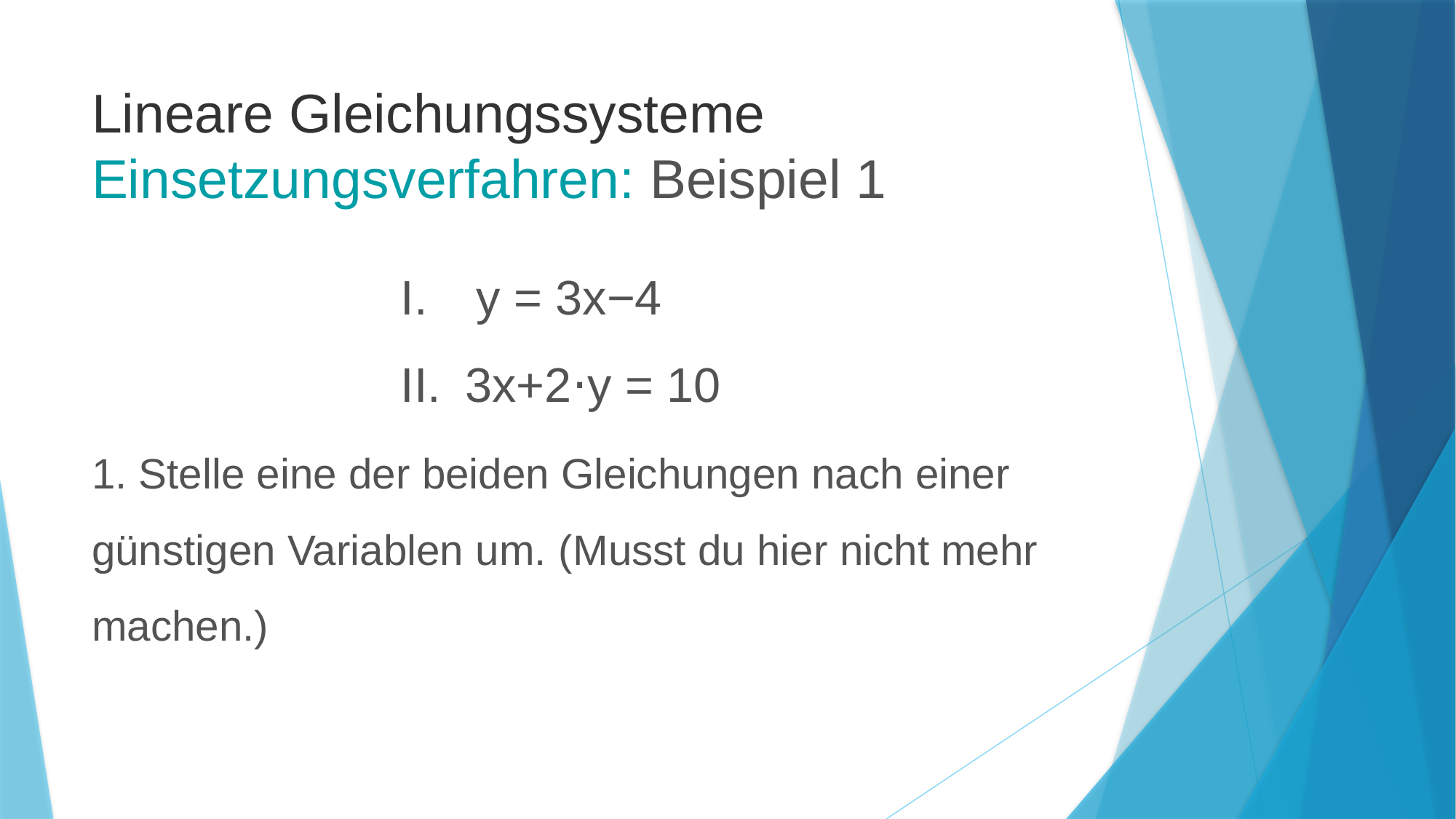

# Lineare Gleichungssysteme Einsetzungsverfahren: Beispiel 1
I. y = 3x−4
II. 3x+2⋅y = 10

1. Stelle eine der beiden Gleichungen nach einer günstigen Variablen um. (Musst du hier nicht mehr machen.)